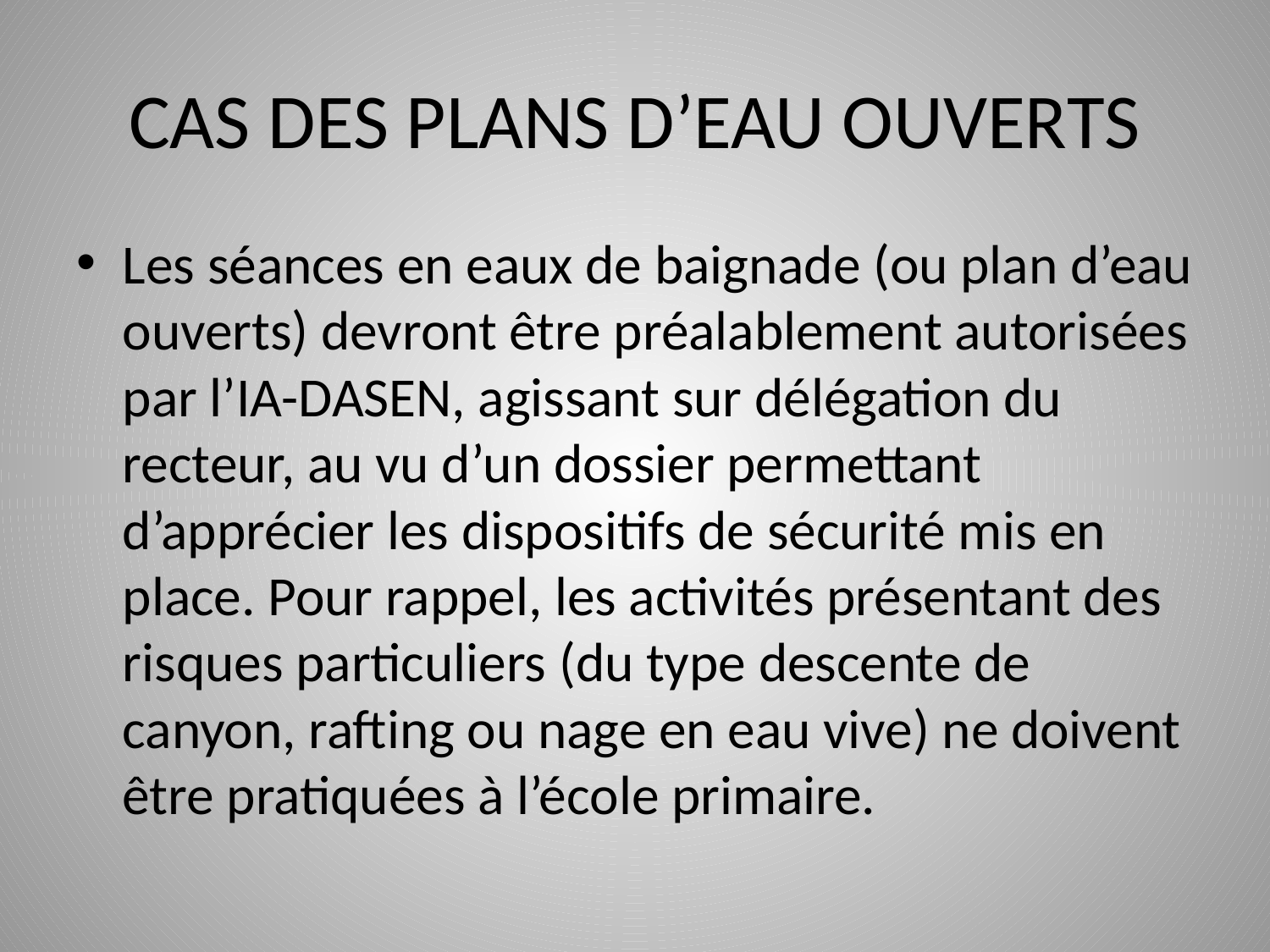

# CAS DES PLANS D’EAU OUVERTS
Les séances en eaux de baignade (ou plan d’eau ouverts) devront être préalablement autorisées par l’IA-DASEN, agissant sur délégation du recteur, au vu d’un dossier permettant d’apprécier les dispositifs de sécurité mis en place. Pour rappel, les activités présentant des risques particuliers (du type descente de canyon, rafting ou nage en eau vive) ne doivent être pratiquées à l’école primaire.